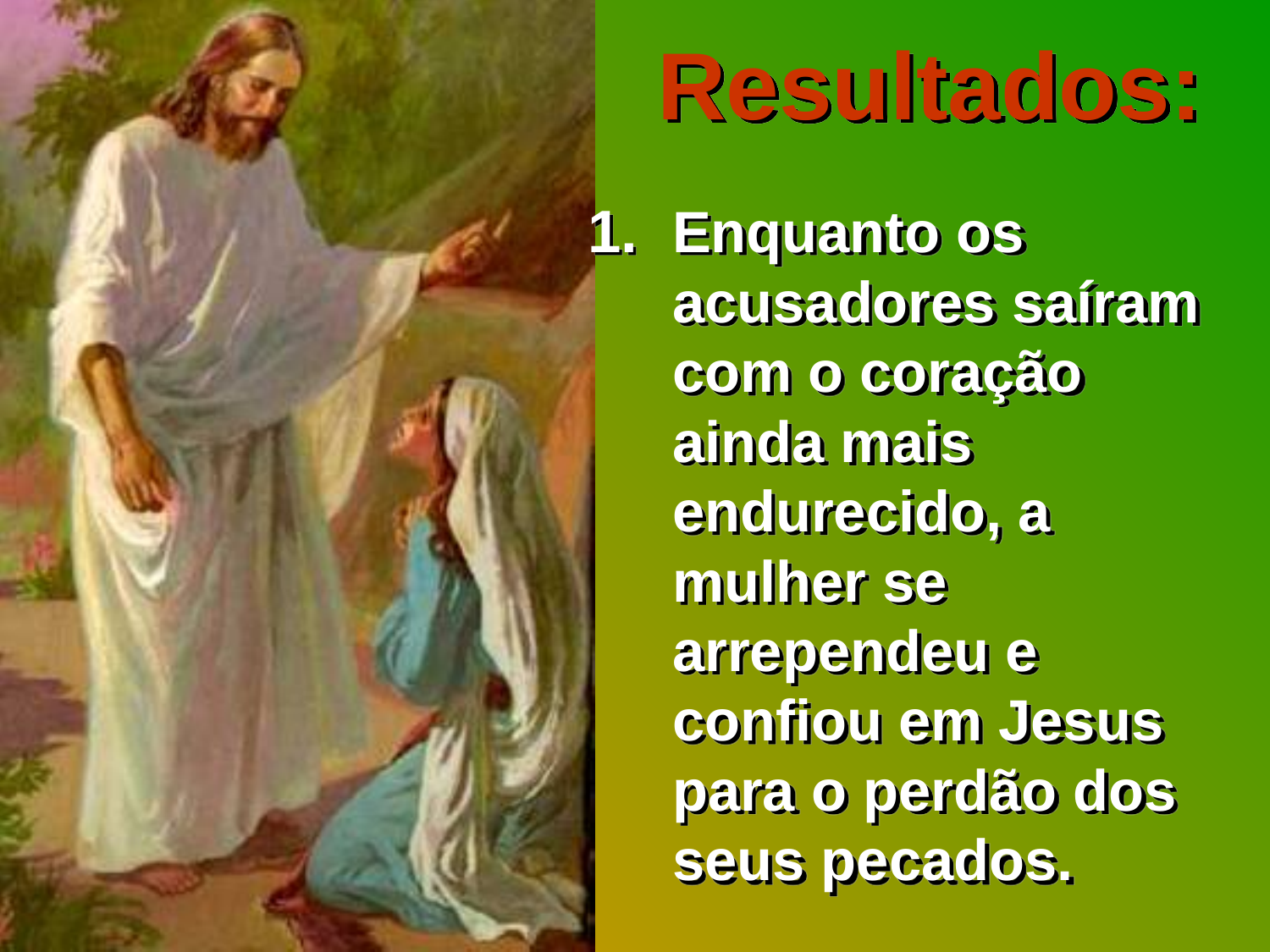

# Resultados:
1.	Enquanto os acusadores saíram com o coração  ainda mais endurecido, a mulher se arrependeu e confiou em Jesus para o perdão dos seus pecados.